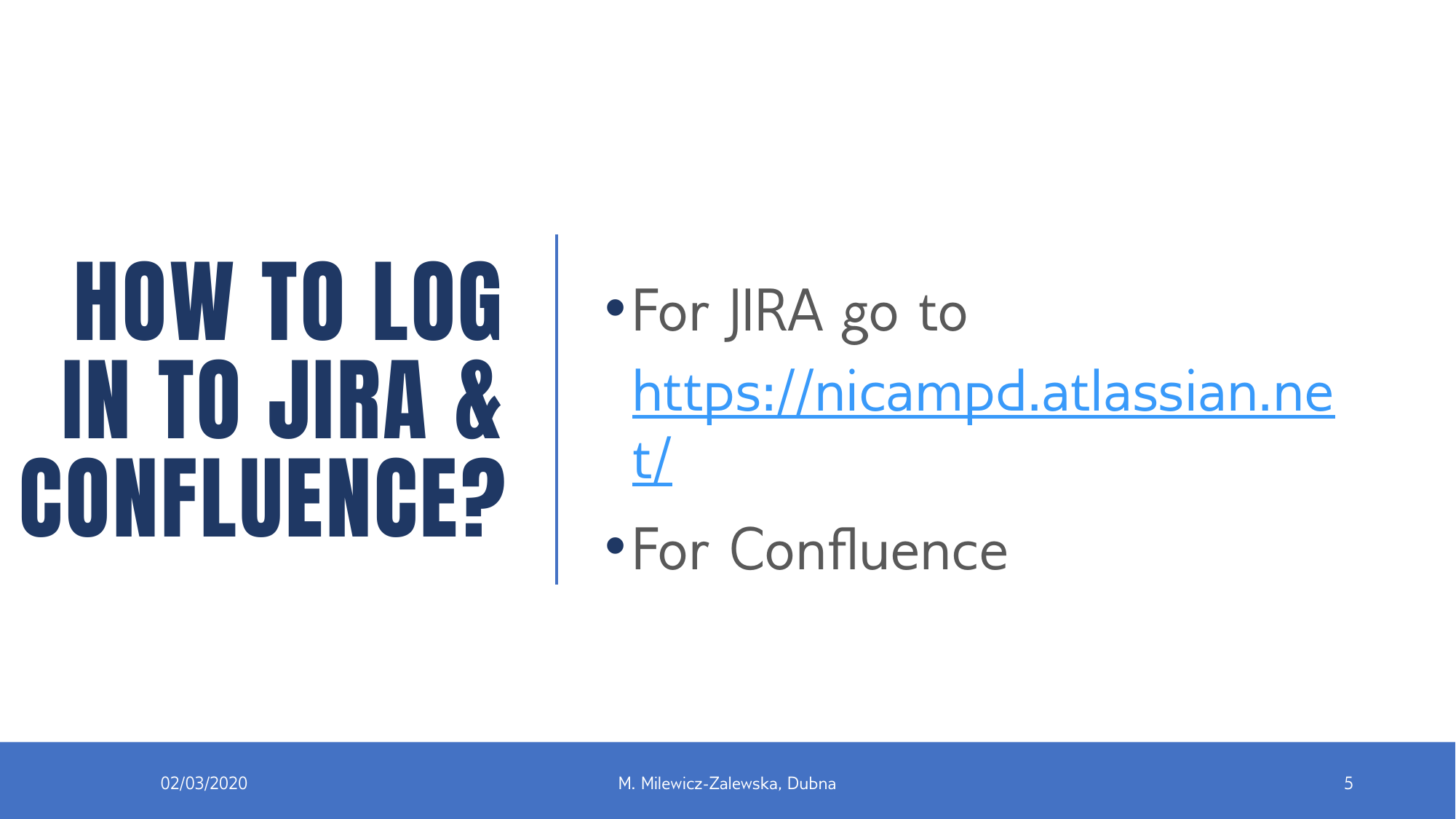

# HOW TO LOG IN to JIRA & CONFLUENCe?
For JIRA go to https://nicampd.atlassian.net/
For Confluence

02/03/2020
M. Milewicz-Zalewska, Dubna
5